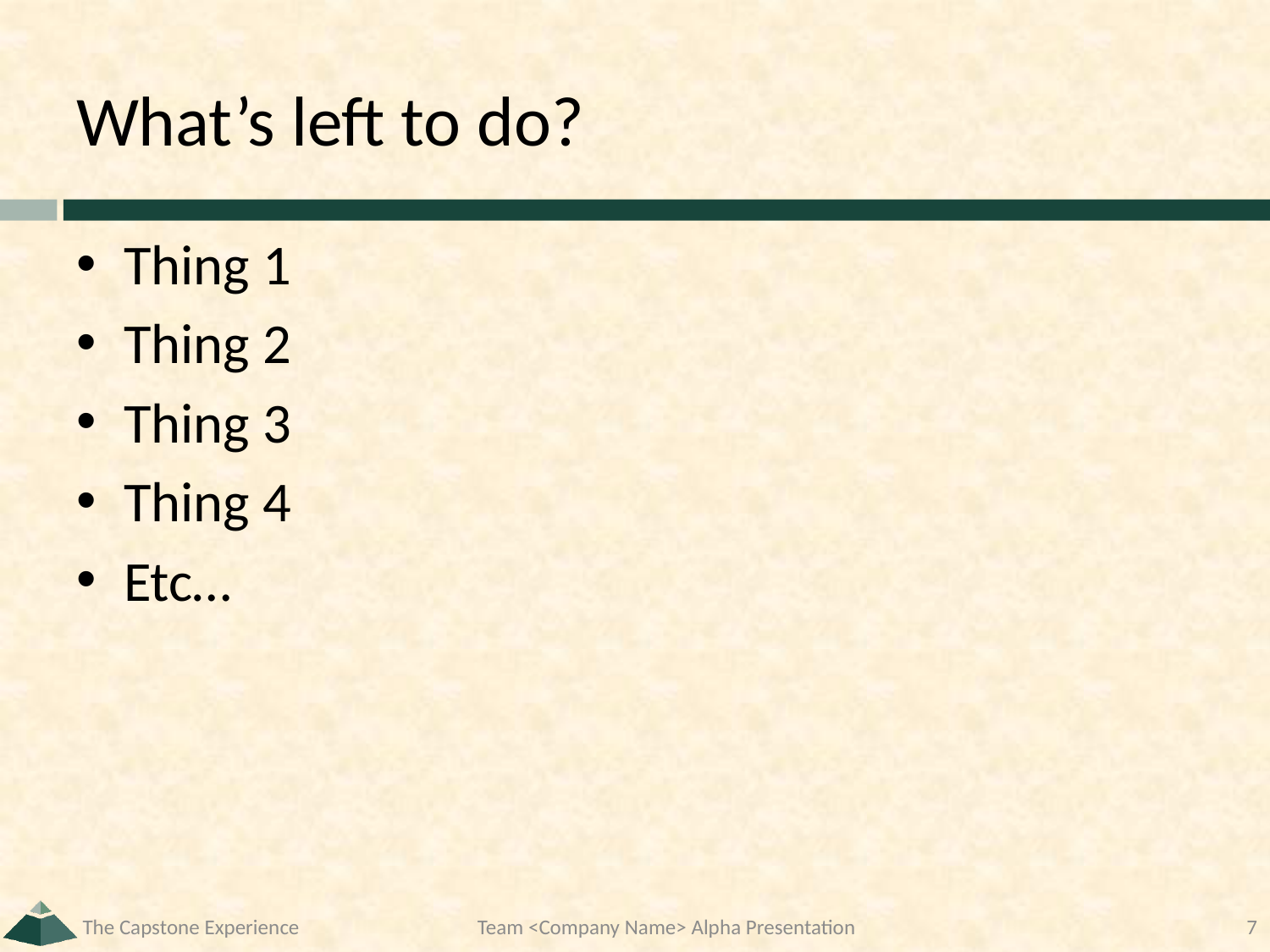

# What’s left to do?
Thing 1
Thing 2
Thing 3
Thing 4
Etc…
The Capstone Experience
Team <Company Name> Alpha Presentation
7